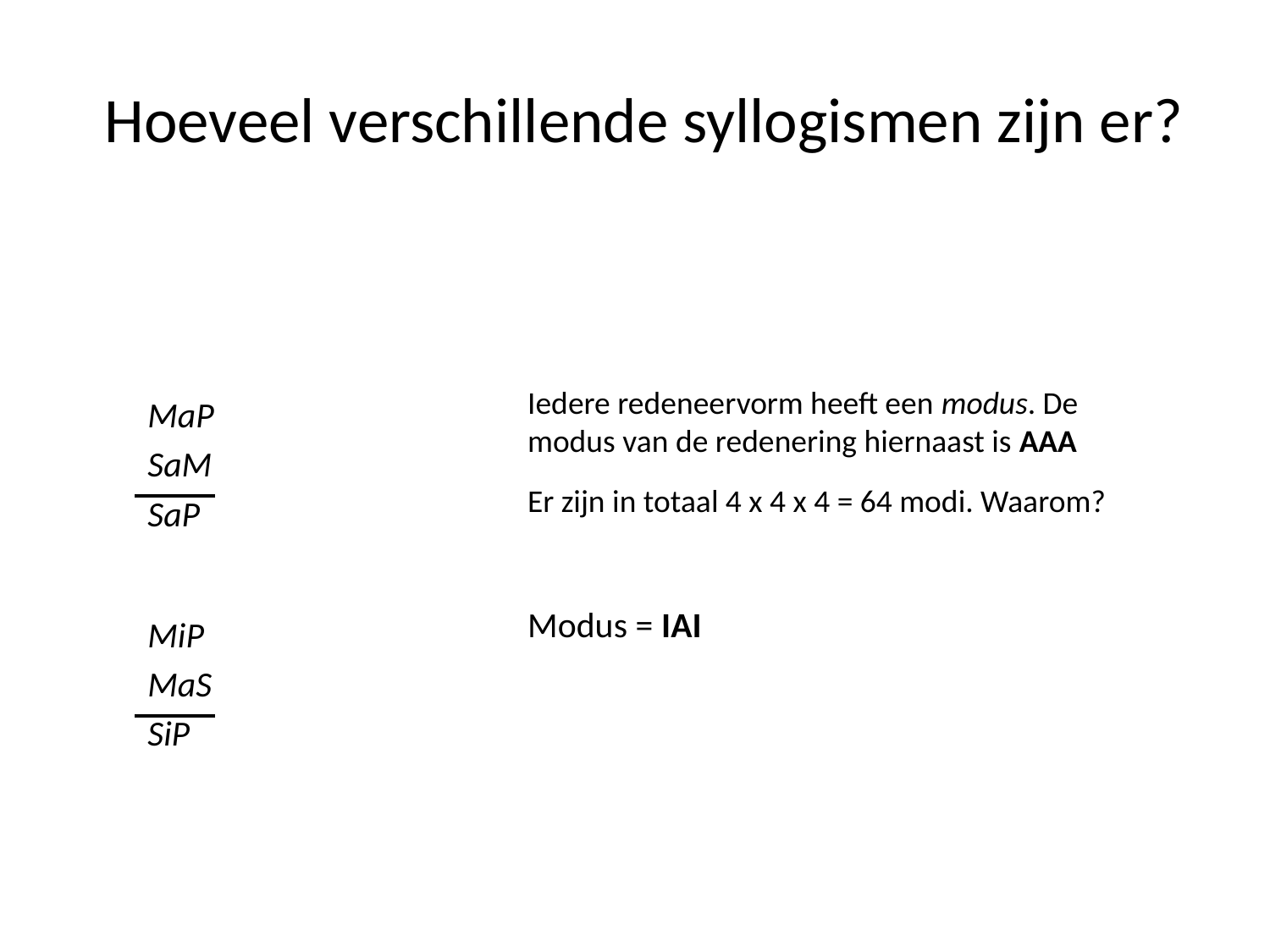

# Hoeveel verschillende syllogismen zijn er?
Iedere redeneervorm heeft een modus. De modus van de redenering hiernaast is AAA
MaP
SaM
SaP
Er zijn in totaal 4 x 4 x 4 = 64 modi. Waarom?
Modus = IAI
MiP
MaS
SiP